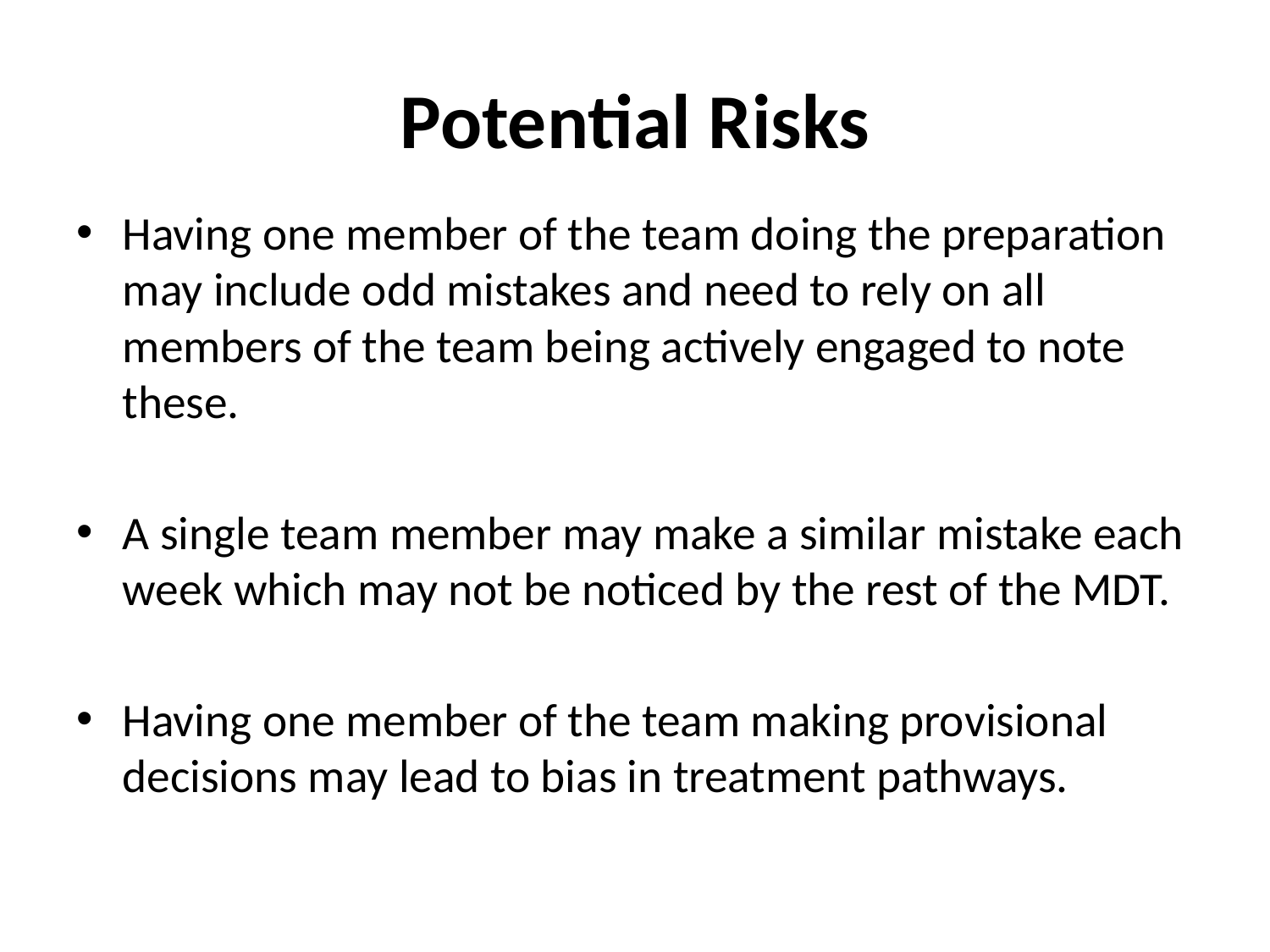

# Potential Risks
Having one member of the team doing the preparation may include odd mistakes and need to rely on all members of the team being actively engaged to note these.

A single team member may make a similar mistake each week which may not be noticed by the rest of the MDT.

Having one member of the team making provisional decisions may lead to bias in treatment pathways.